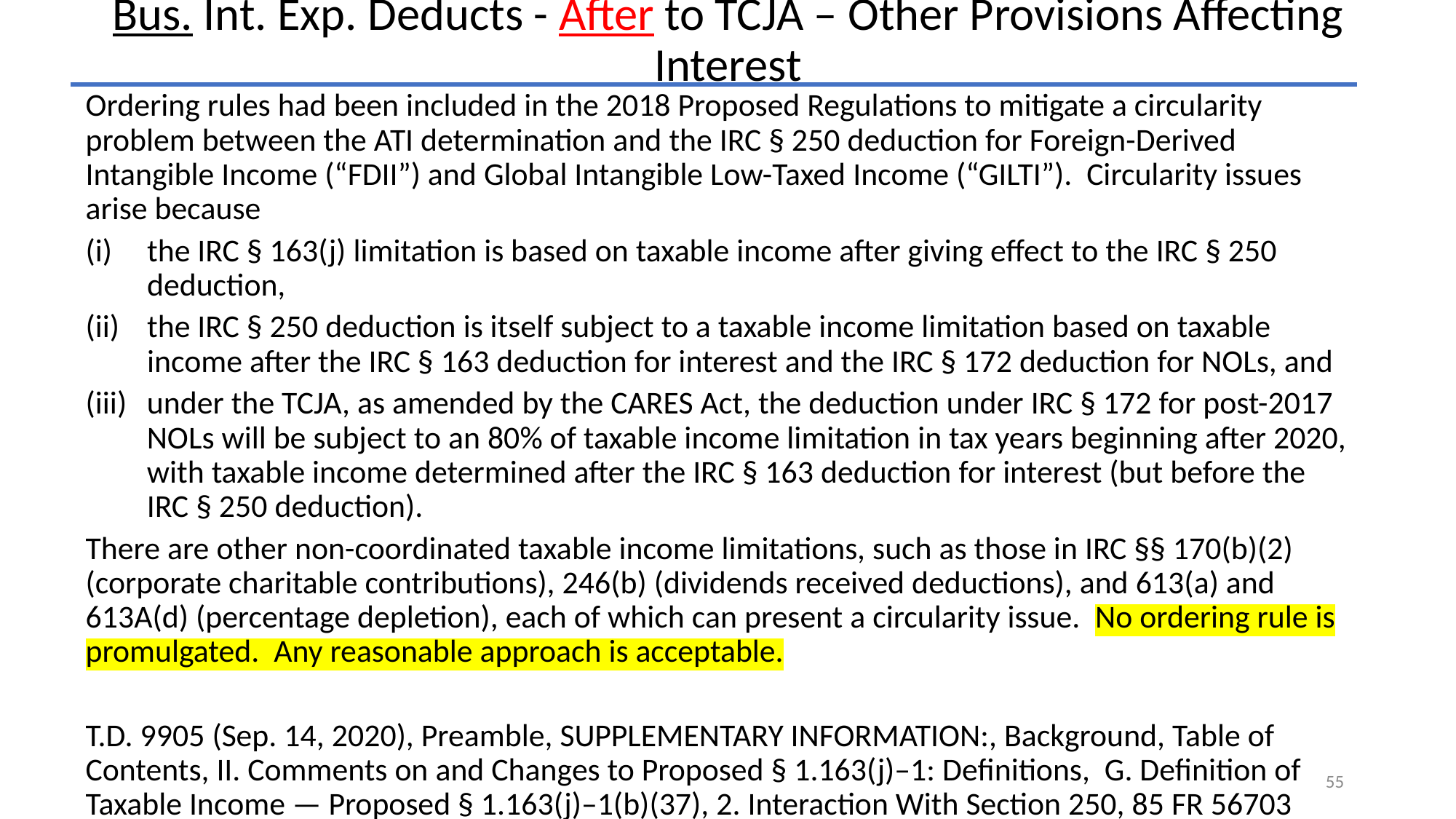

# Bus. Int. Exp. Deducts - After to TCJA – Other Provisions Affecting Interest
Ordering rules had been included in the 2018 Proposed Regulations to mitigate a circularity problem between the ATI determination and the IRC § 250 deduction for Foreign-Derived Intangible Income (“FDII”) and Global Intangible Low-Taxed Income (“GILTI”).  Circularity issues arise because
the IRC § 163(j) limitation is based on taxable income after giving effect to the IRC § 250 deduction,
the IRC § 250 deduction is itself subject to a taxable income limitation based on taxable income after the IRC § 163 deduction for interest and the IRC § 172 deduction for NOLs, and
under the TCJA, as amended by the CARES Act, the deduction under IRC § 172 for post-2017 NOLs will be subject to an 80% of taxable income limitation in tax years beginning after 2020, with taxable income determined after the IRC § 163 deduction for interest (but before the IRC § 250 deduction).
There are other non-coordinated taxable income limitations, such as those in IRC §§ 170(b)(2) (corporate charitable contributions), 246(b) (dividends received deductions), and 613(a) and 613A(d) (percentage depletion), each of which can present a circularity issue.  No ordering rule is promulgated.  Any reasonable approach is acceptable.

T.D. 9905 (Sep. 14, 2020), Preamble, SUPPLEMENTARY INFORMATION:, Background, Table of Contents, II. Comments on and Changes to Proposed § 1.163(j)–1: Definitions,  G. Definition of Taxable Income — Proposed § 1.163(j)–1(b)(37), 2. Interaction With Section 250, 85 FR 56703

55